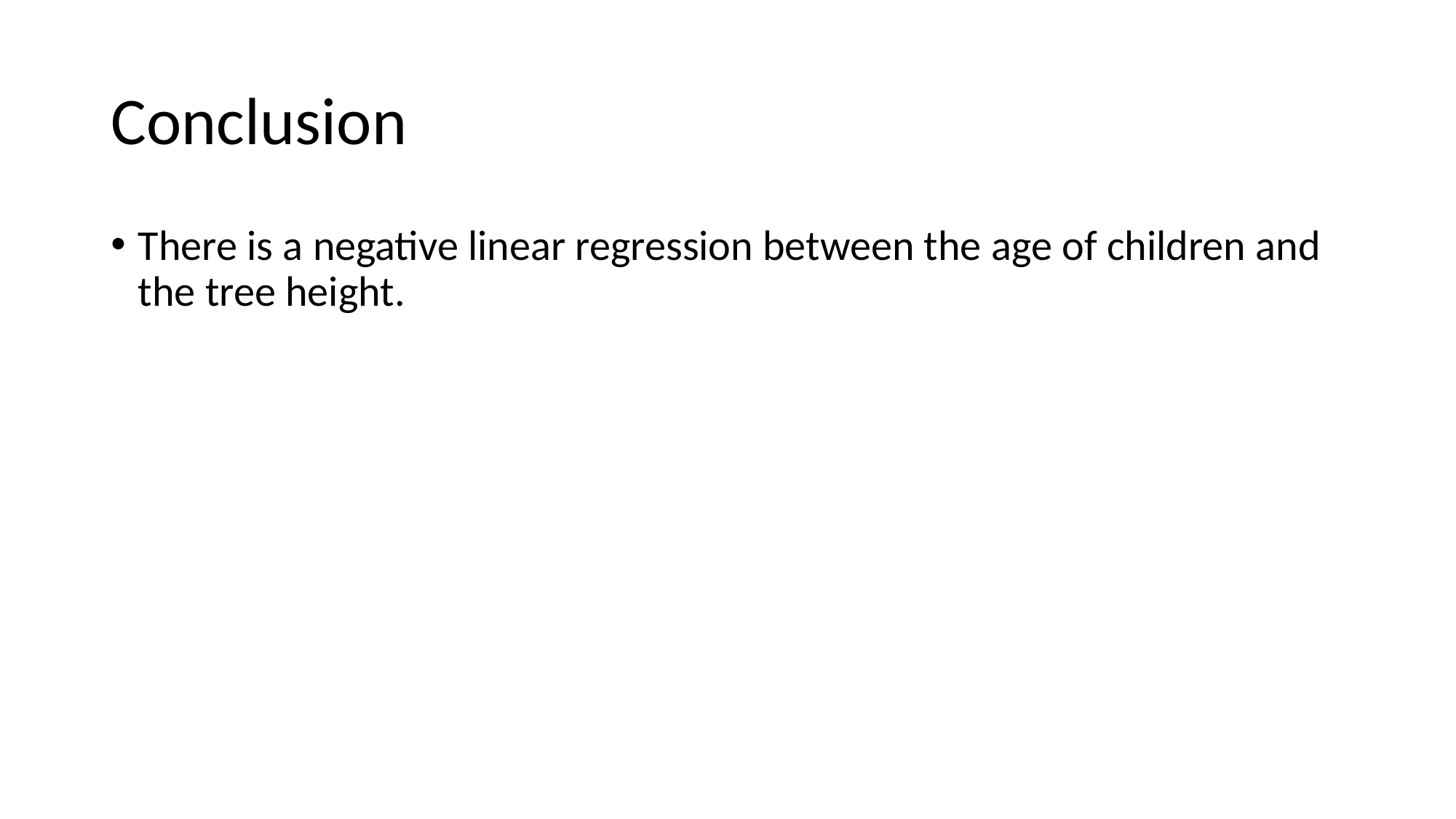

# Conclusion
There is a negative linear regression between the age of children and the tree height.